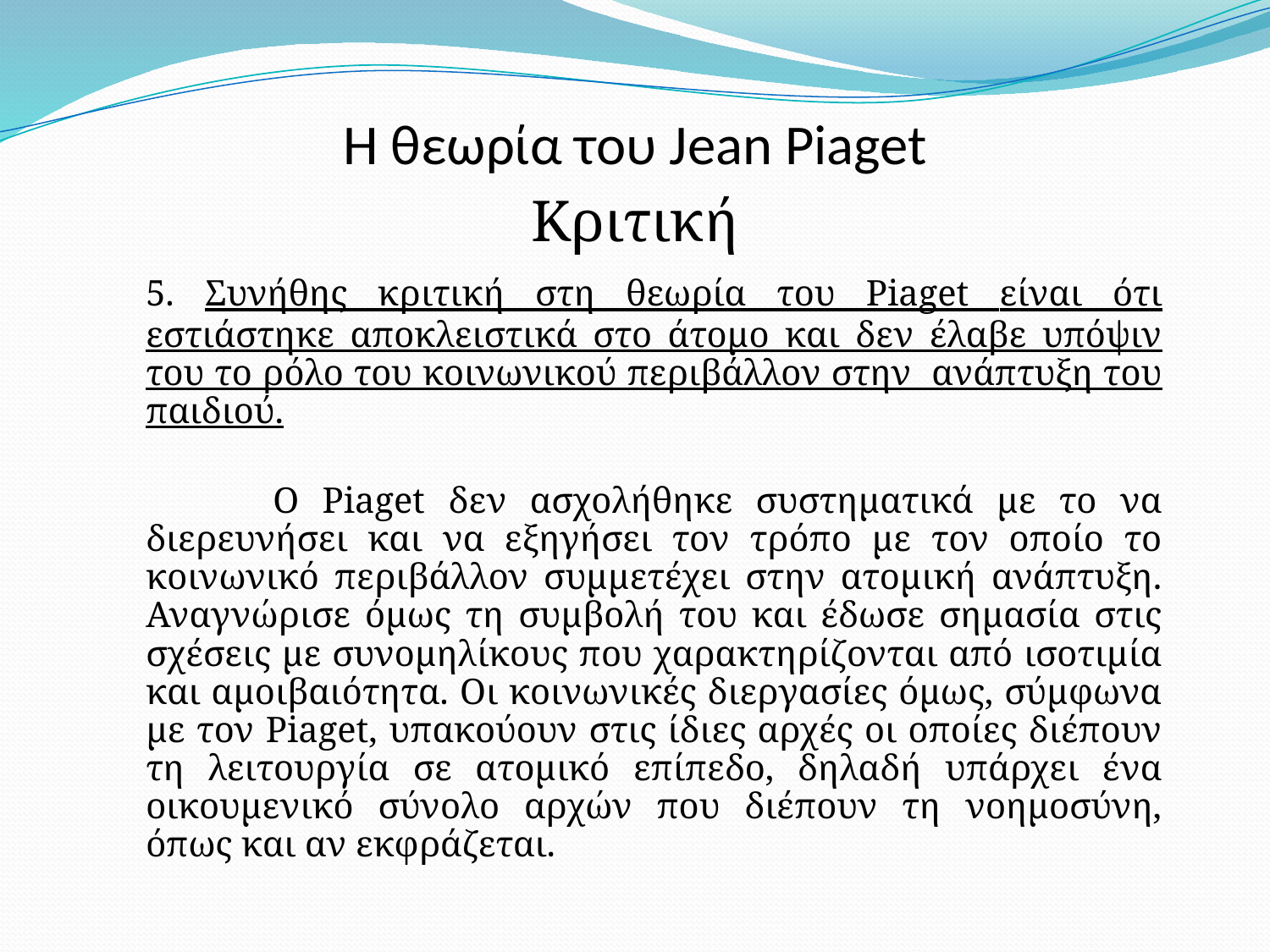

# Η θεωρία του Jean Piaget
Κριτική
	5. Συνήθης κριτική στη θεωρία του Piaget είναι ότι εστιάστηκε αποκλειστικά στο άτομο και δεν έλαβε υπόψιν του το ρόλο του κοινωνικού περιβάλλον στην  ανάπτυξη του παιδιού.

		Ο Piaget δεν ασχολήθηκε συστηματικά με το να διερευνήσει και να εξηγήσει τον τρόπο με τον οποίο το κοινωνικό περιβάλλον συμμετέχει στην ατομική ανάπτυξη. Αναγνώρισε όμως τη συμβολή του και έδωσε σημασία στις σχέσεις με συνομηλίκους που χαρακτηρίζονται από ισοτιμία και αμοιβαιότητα. Οι κοινωνικές διεργασίες όμως, σύμφωνα με τον Piaget, υπακούουν στις ίδιες αρχές οι οποίες διέπουν τη λειτουργία σε ατομικό επίπεδο, δηλαδή υπάρχει ένα οικουμενικό σύνολο αρχών που διέπουν τη νοημοσύνη, όπως και αν εκφράζεται.